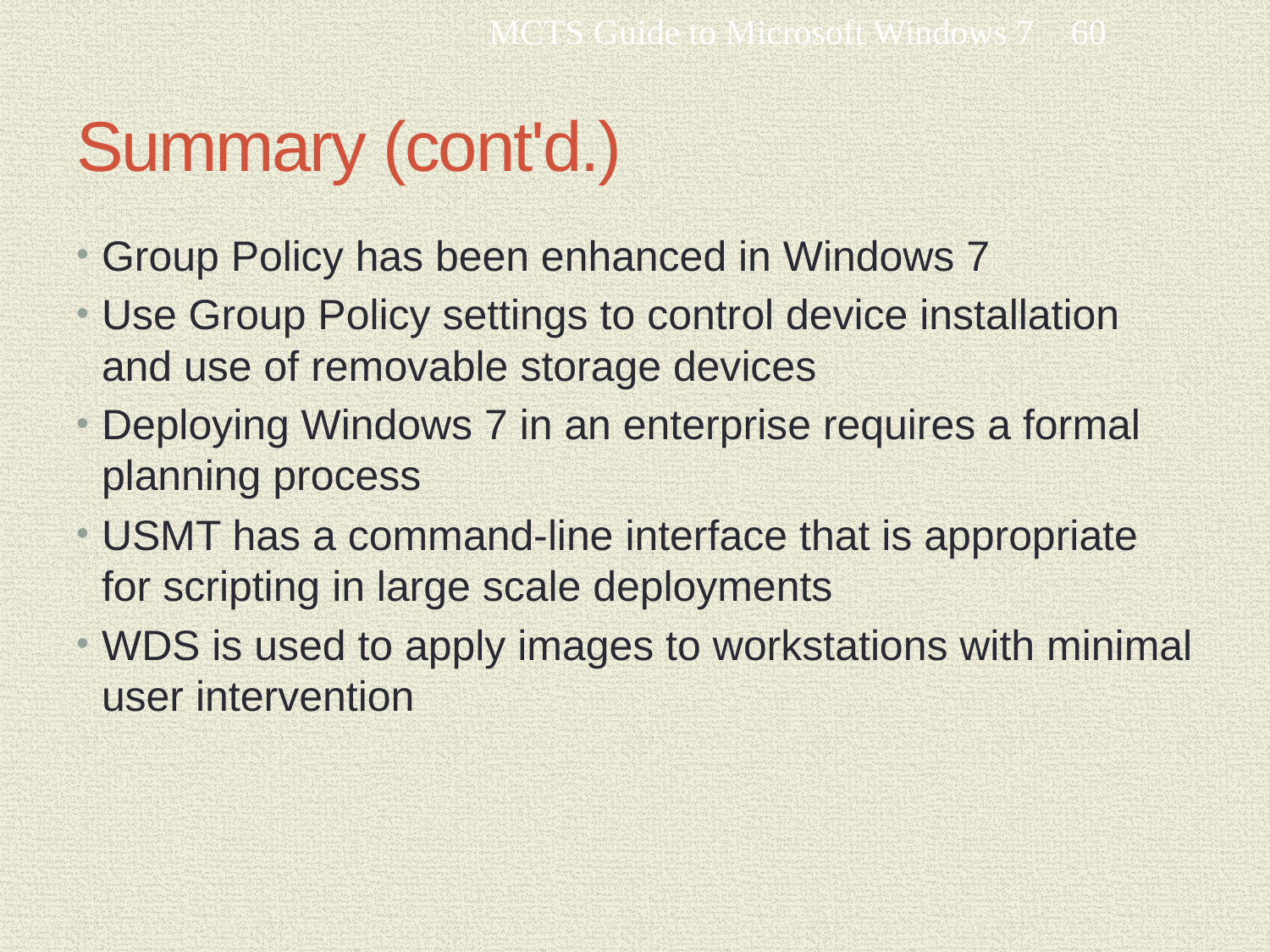

MCTS Guide to Microsoft Windows 7
60
# Summary (cont'd.)
Group Policy has been enhanced in Windows 7
Use Group Policy settings to control device installation and use of removable storage devices
Deploying Windows 7 in an enterprise requires a formal planning process
USMT has a command-line interface that is appropriate for scripting in large scale deployments
WDS is used to apply images to workstations with minimal user intervention